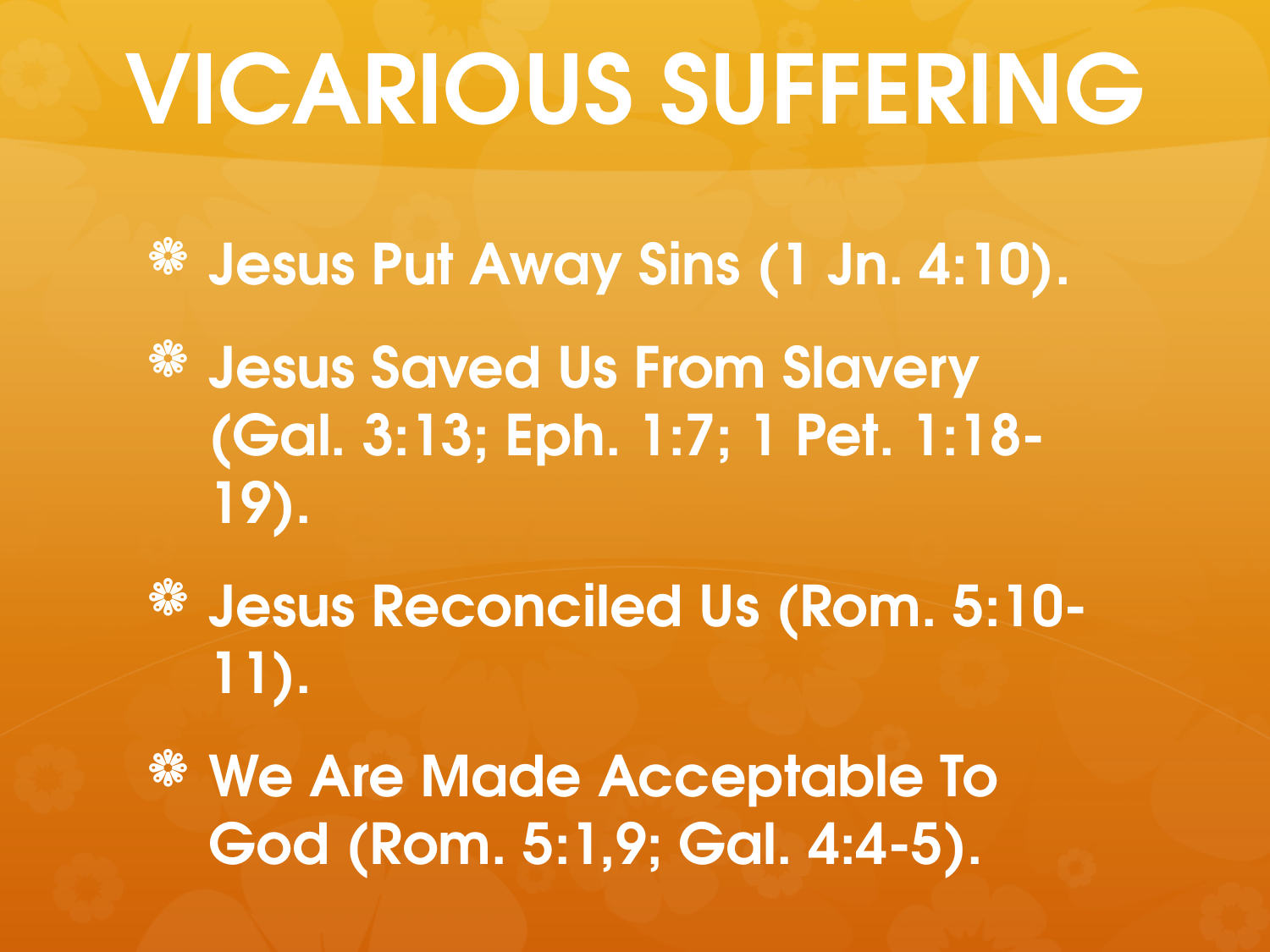

# VICARIOUS SUFFERING
Jesus Put Away Sins (1 Jn. 4:10).
Jesus Saved Us From Slavery (Gal. 3:13; Eph. 1:7; 1 Pet. 1:18-19).
Jesus Reconciled Us (Rom. 5:10-11).
We Are Made Acceptable To God (Rom. 5:1,9; Gal. 4:4-5).